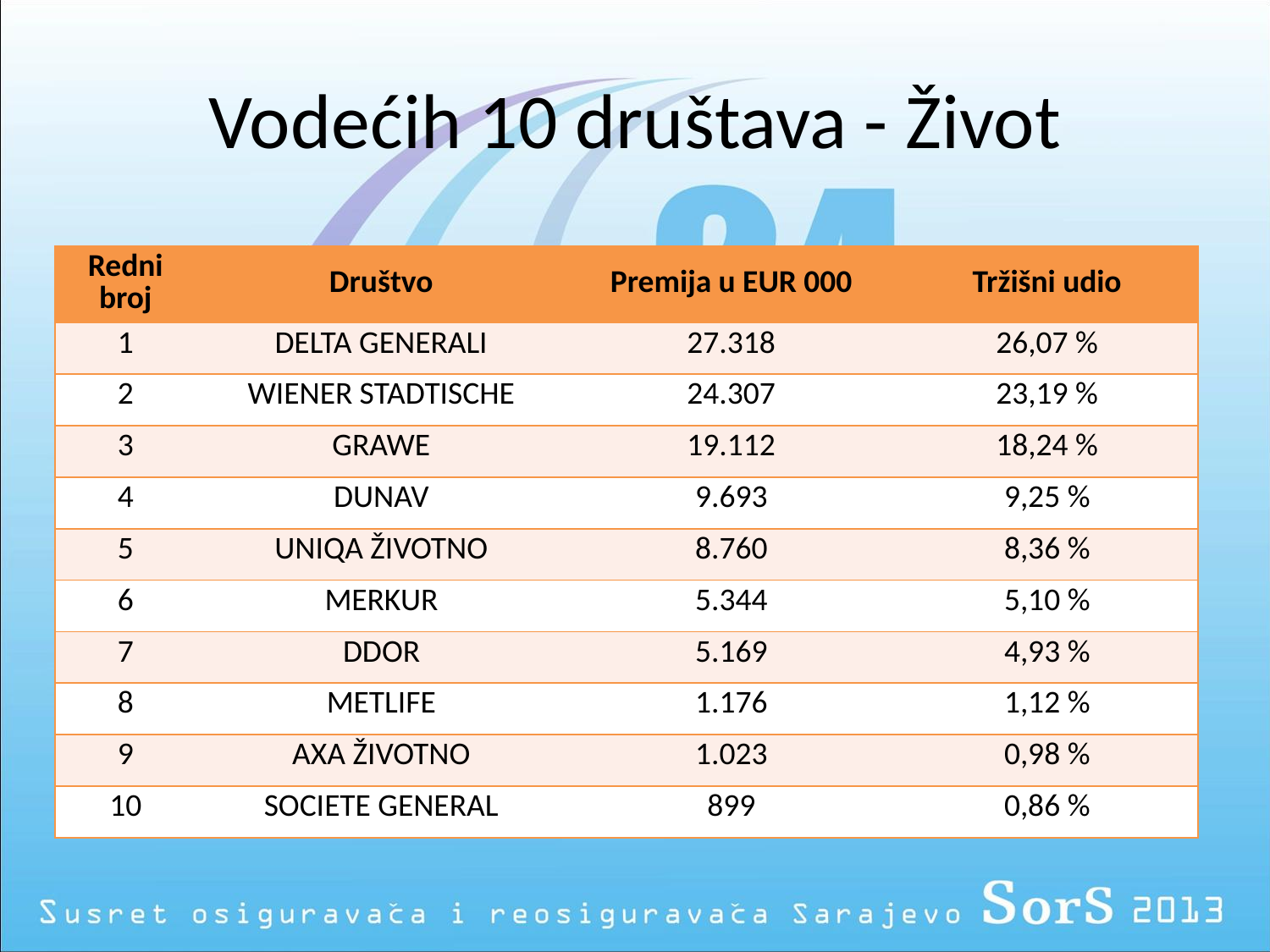

# Vodećih 10 društava - Život
| Redni broj | Društvo | Premija u EUR 000 | Tržišni udio |
| --- | --- | --- | --- |
| 1 | DELTA GENERALI | 27.318 | 26,07 % |
| 2 | WIENER STADTISCHE | 24.307 | 23,19 % |
| 3 | GRAWE | 19.112 | 18,24 % |
| 4 | DUNAV | 9.693 | 9,25 % |
| 5 | UNIQA ŽIVOTNO | 8.760 | 8,36 % |
| 6 | MERKUR | 5.344 | 5,10 % |
| 7 | DDOR | 5.169 | 4,93 % |
| 8 | METLIFE | 1.176 | 1,12 % |
| 9 | AXA ŽIVOTNO | 1.023 | 0,98 % |
| 10 | SOCIETE GENERAL | 899 | 0,86 % |